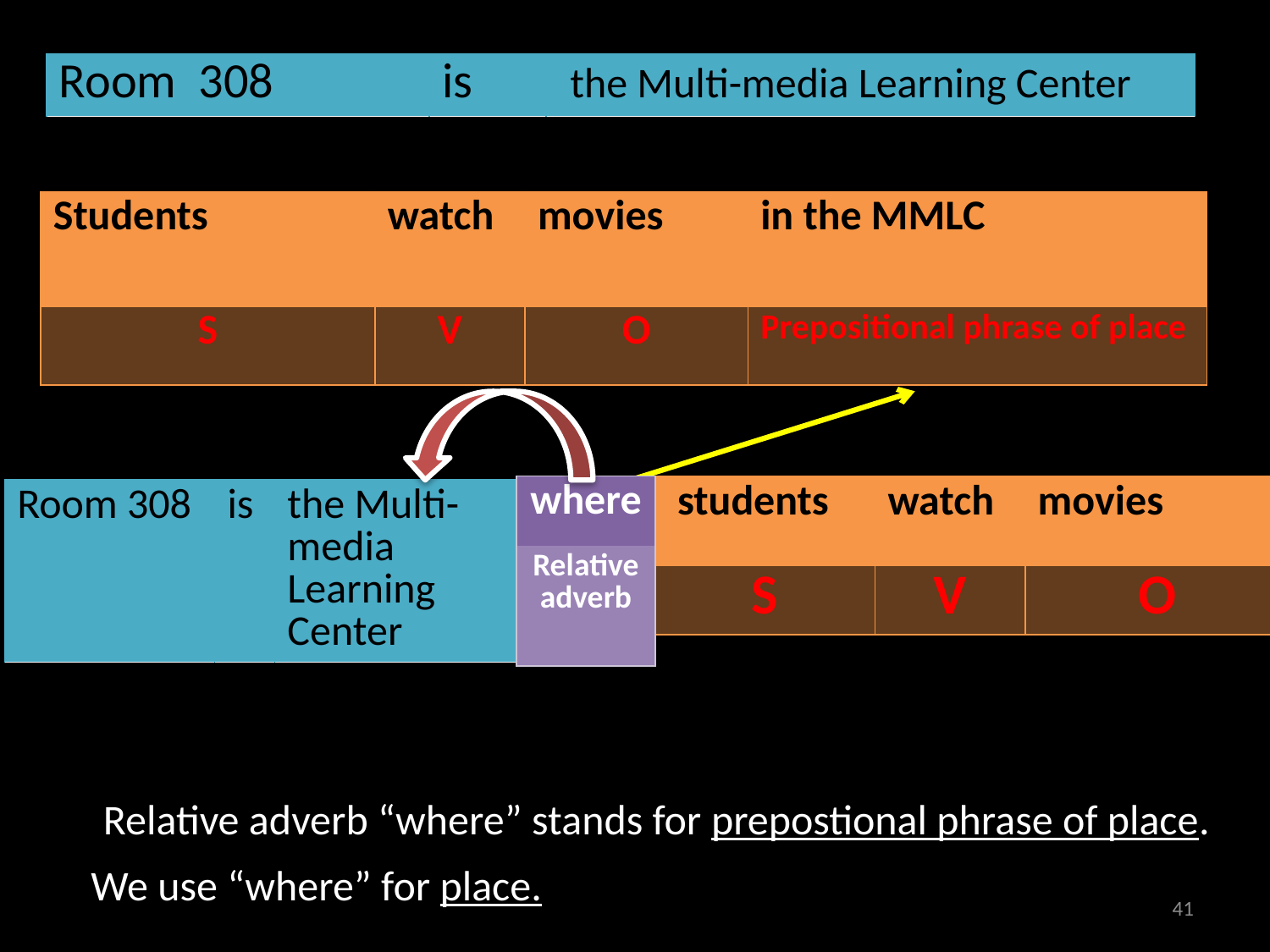

| Room 308 | is | the Multi-media Learning Center |
| --- | --- | --- |
| Students | watch | movies | in the MMLC |
| --- | --- | --- | --- |
| S | V | O | Prepositional phrase of place |

| where |
| --- |
| Relative adverb |
| students | watch | movies |
| --- | --- | --- |
| S | V | O |
| Room 308 | is | the Multi-media Learning Center |
| --- | --- | --- |
Relative adverb “where” stands for prepostional phrase of place.
We use “where” for place.
41